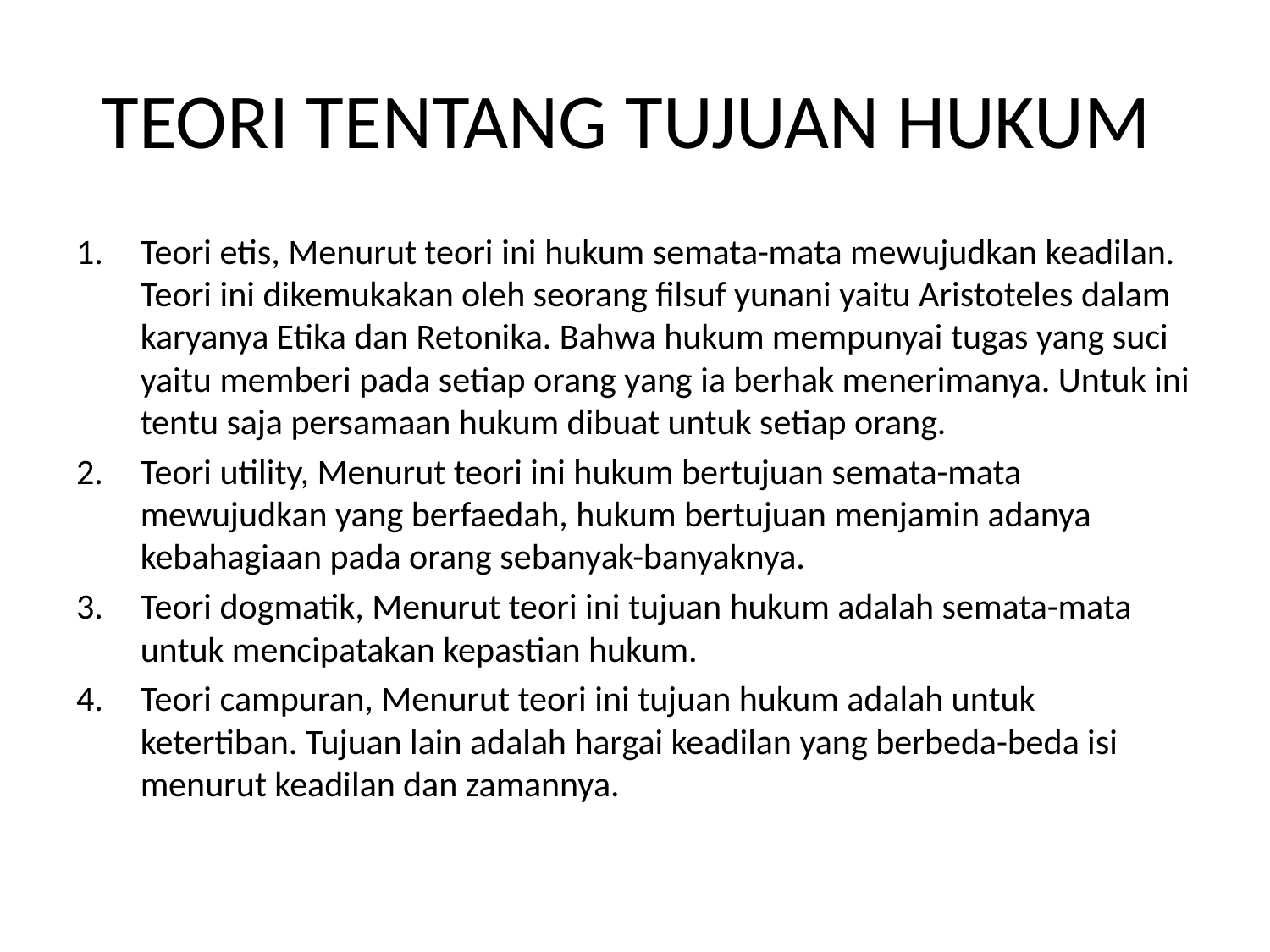

# TEORI TENTANG TUJUAN HUKUM
Teori etis, Menurut teori ini hukum semata-mata mewujudkan keadilan. Teori ini dikemukakan oleh seorang filsuf yunani yaitu Aristoteles dalam karyanya Etika dan Retonika. Bahwa hukum mempunyai tugas yang suci yaitu memberi pada setiap orang yang ia berhak menerimanya. Untuk ini tentu saja persamaan hukum dibuat untuk setiap orang.
Teori utility, Menurut teori ini hukum bertujuan semata-mata mewujudkan yang berfaedah, hukum bertujuan menjamin adanya kebahagiaan pada orang sebanyak-banyaknya.
Teori dogmatik, Menurut teori ini tujuan hukum adalah semata-mata untuk mencipatakan kepastian hukum.
Teori campuran, Menurut teori ini tujuan hukum adalah untuk ketertiban. Tujuan lain adalah hargai keadilan yang berbeda-beda isi menurut keadilan dan zamannya.